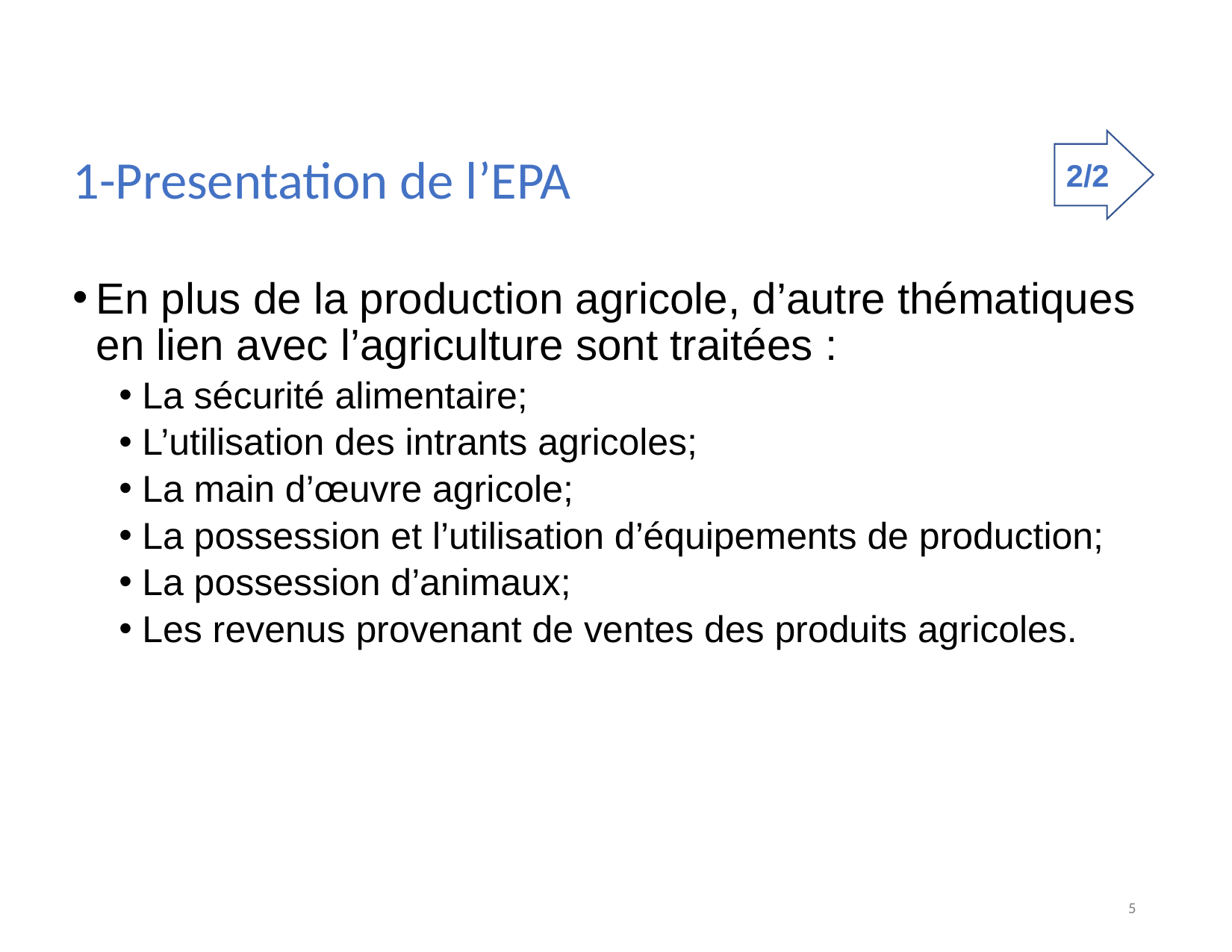

# 1-Presentation de l’EPA
2/2

En plus de la production agricole, d’autre thématiques en lien avec l’agriculture sont traitées :
La sécurité alimentaire;
L’utilisation des intrants agricoles;
La main d’œuvre agricole;
La possession et l’utilisation d’équipements de production;
La possession d’animaux;
Les revenus provenant de ventes des produits agricoles.
5